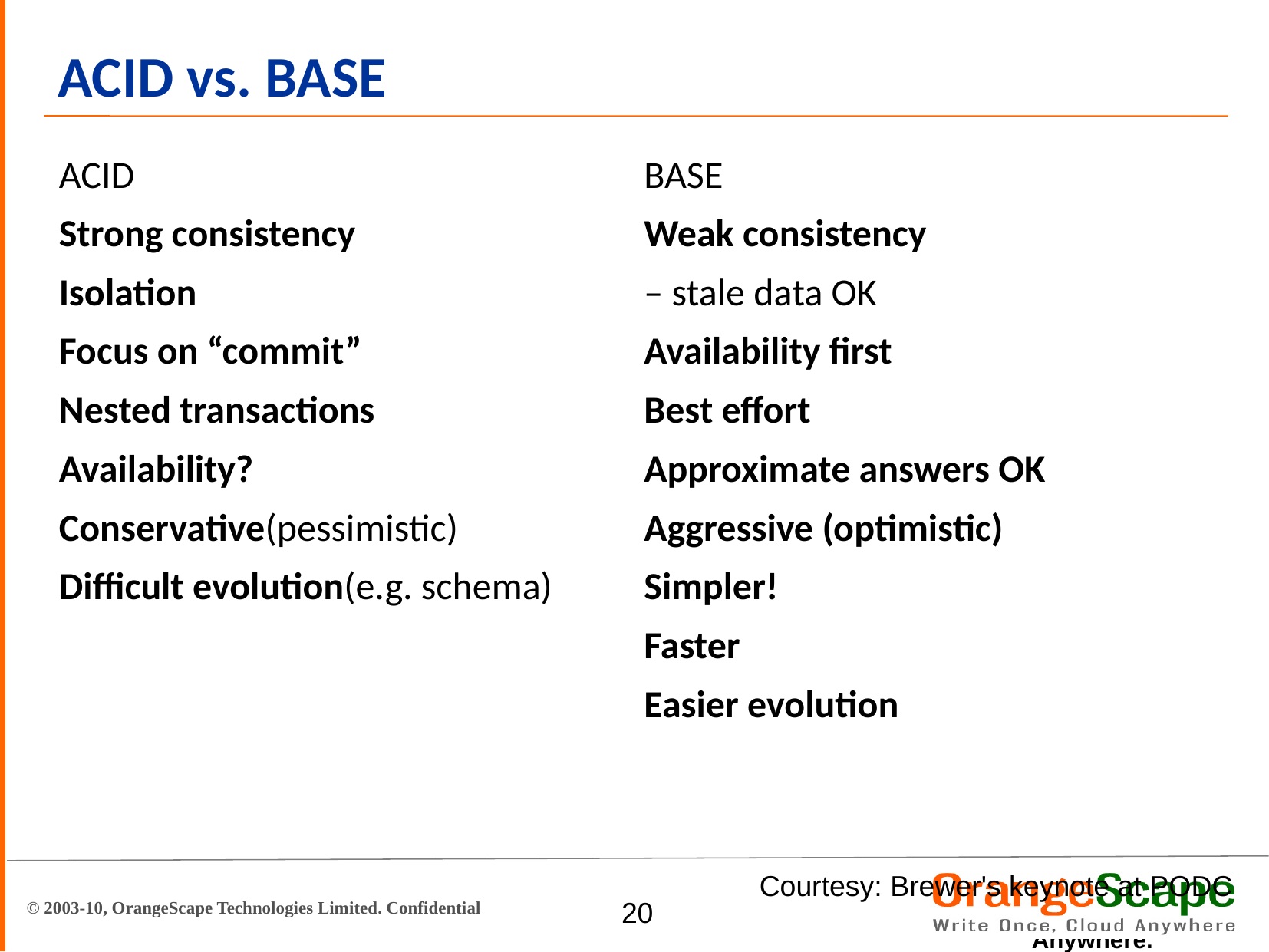

# ACID vs. BASE
ACID
Strong consistency
Isolation
Focus on “commit”
Nested transactions
Availability?
Conservative(pessimistic)
Difficult evolution(e.g. schema)
BASE
Weak consistency
– stale data OK
Availability first
Best effort
Approximate answers OK
Aggressive (optimistic)
Simpler!
Faster
Easier evolution
Courtesy: Brewer's keynote at PODC